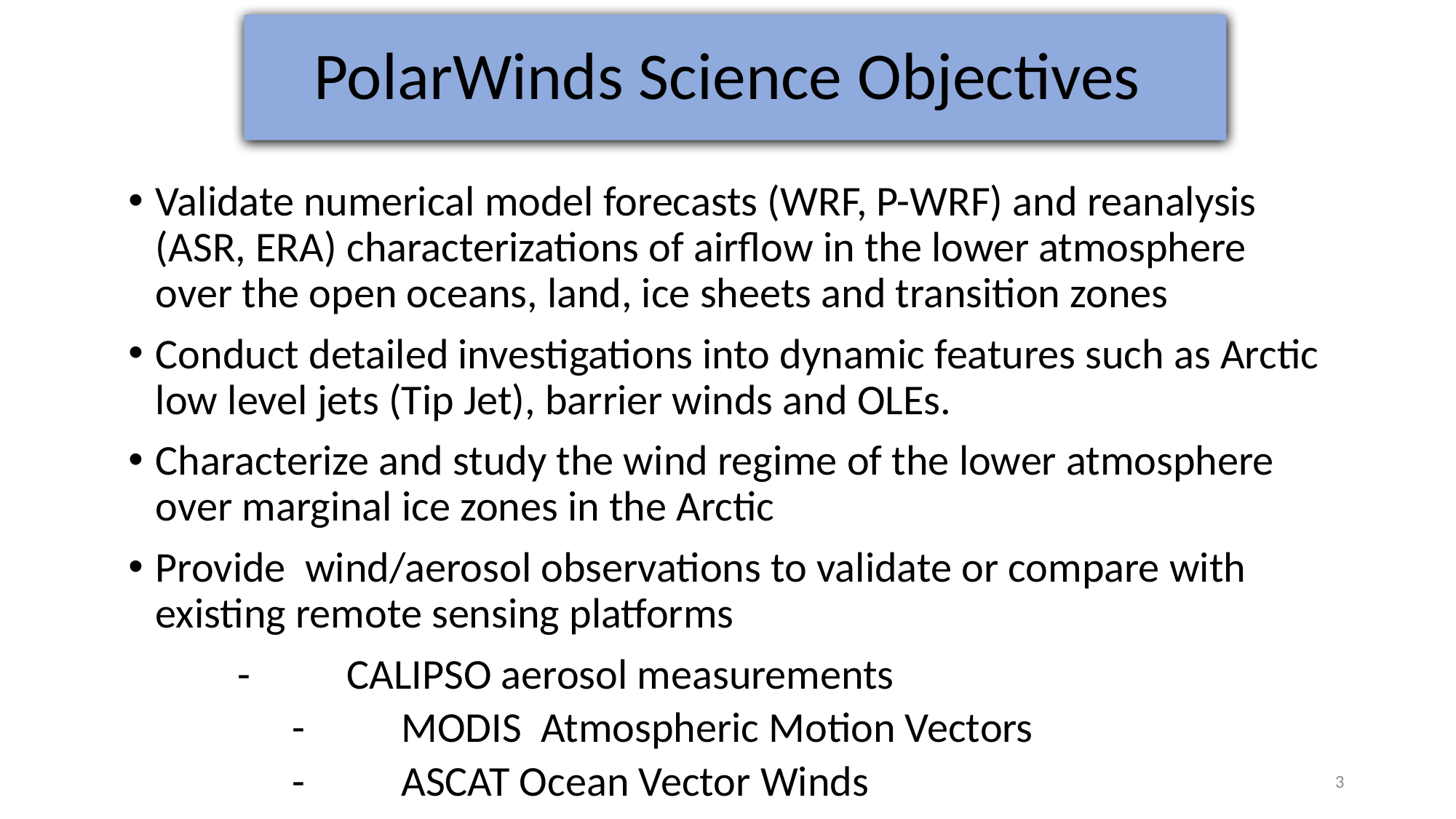

# PolarWinds Science Objectives
Validate numerical model forecasts (WRF, P-WRF) and reanalysis (ASR, ERA) characterizations of airflow in the lower atmosphere over the open oceans, land, ice sheets and transition zones
Conduct detailed investigations into dynamic features such as Arctic low level jets (Tip Jet), barrier winds and OLEs.
Characterize and study the wind regime of the lower atmosphere over marginal ice zones in the Arctic
Provide  wind/aerosol observations to validate or compare with existing remote sensing platforms
	-	CALIPSO aerosol measurements
	-	MODIS  Atmospheric Motion Vectors
	-	ASCAT Ocean Vector Winds
3